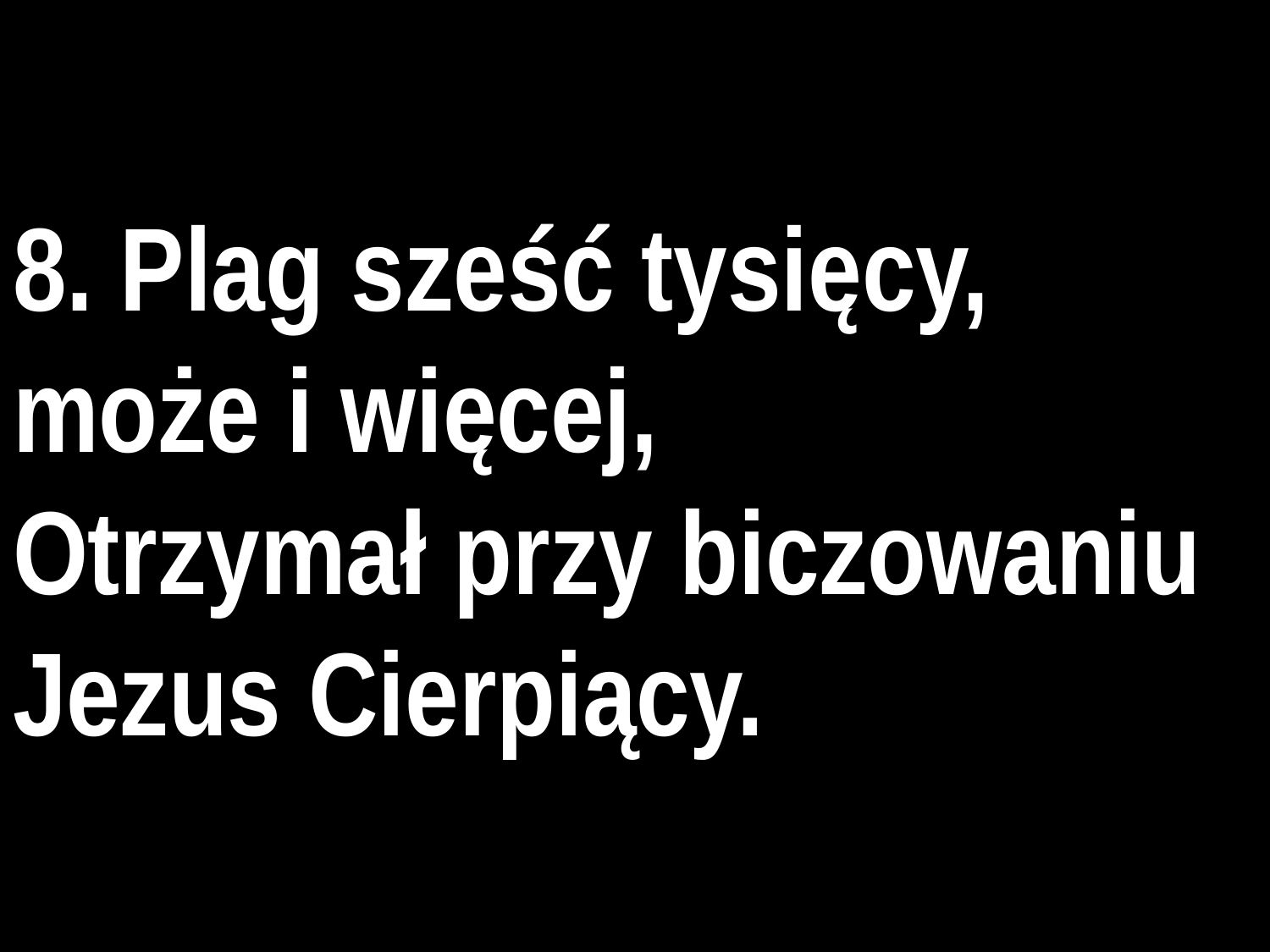

# 8. Plag sześć tysięcy,
może i więcej,
Otrzymał przy biczowaniu
Jezus Cierpiący.